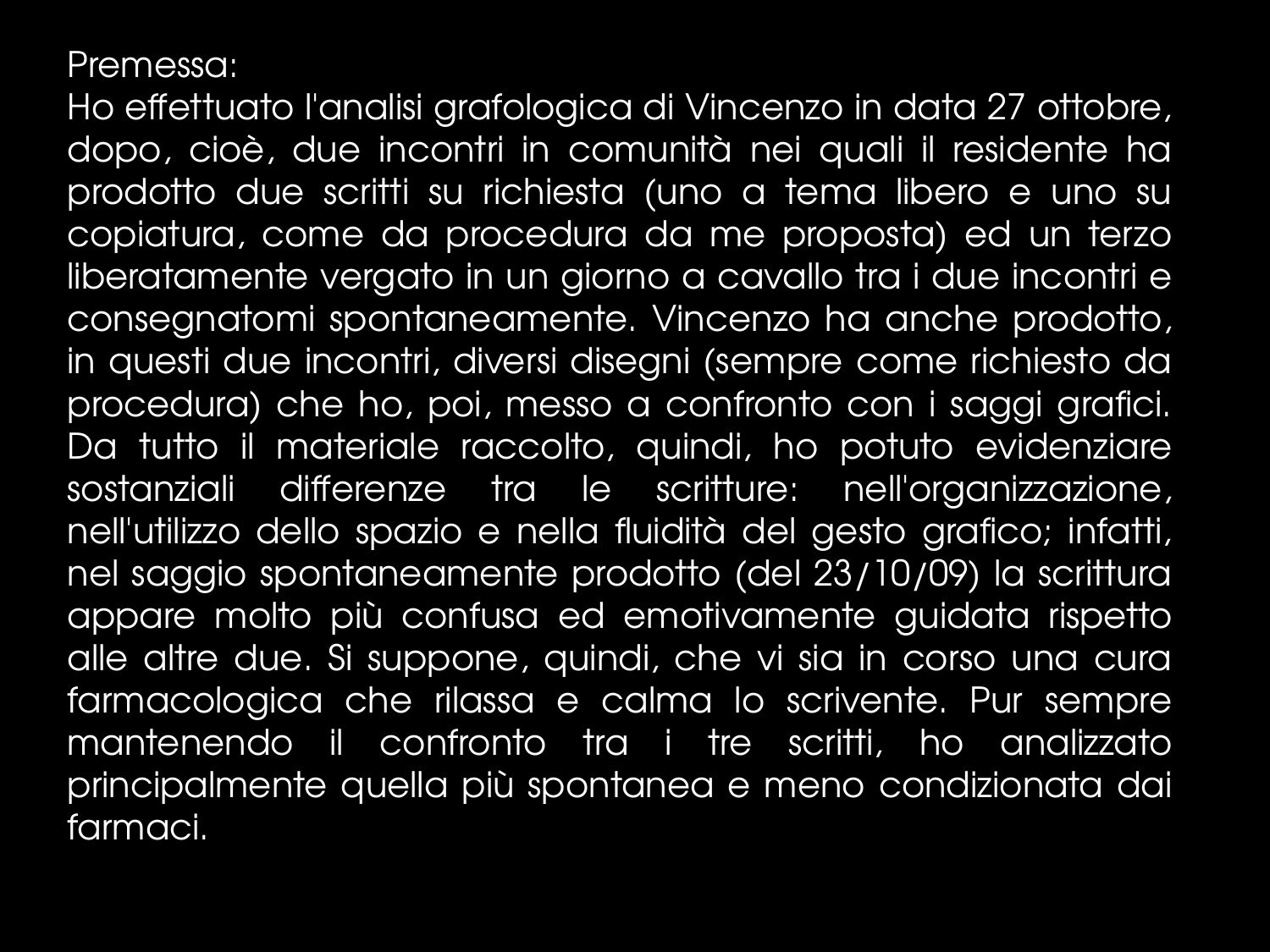

Premessa:
Ho effettuato l'analisi grafologica di Vincenzo in data 27 ottobre, dopo, cioè, due incontri in comunità nei quali il residente ha prodotto due scritti su richiesta (uno a tema libero e uno su copiatura, come da procedura da me proposta) ed un terzo liberatamente vergato in un giorno a cavallo tra i due incontri e consegnatomi spontaneamente. Vincenzo ha anche prodotto, in questi due incontri, diversi disegni (sempre come richiesto da procedura) che ho, poi, messo a confronto con i saggi grafici. Da tutto il materiale raccolto, quindi, ho potuto evidenziare sostanziali differenze tra le scritture: nell'organizzazione, nell'utilizzo dello spazio e nella fluidità del gesto grafico; infatti, nel saggio spontaneamente prodotto (del 23/10/09) la scrittura appare molto più confusa ed emotivamente guidata rispetto alle altre due. Si suppone, quindi, che vi sia in corso una cura farmacologica che rilassa e calma lo scrivente. Pur sempre mantenendo il confronto tra i tre scritti, ho analizzato principalmente quella più spontanea e meno condizionata dai farmaci.